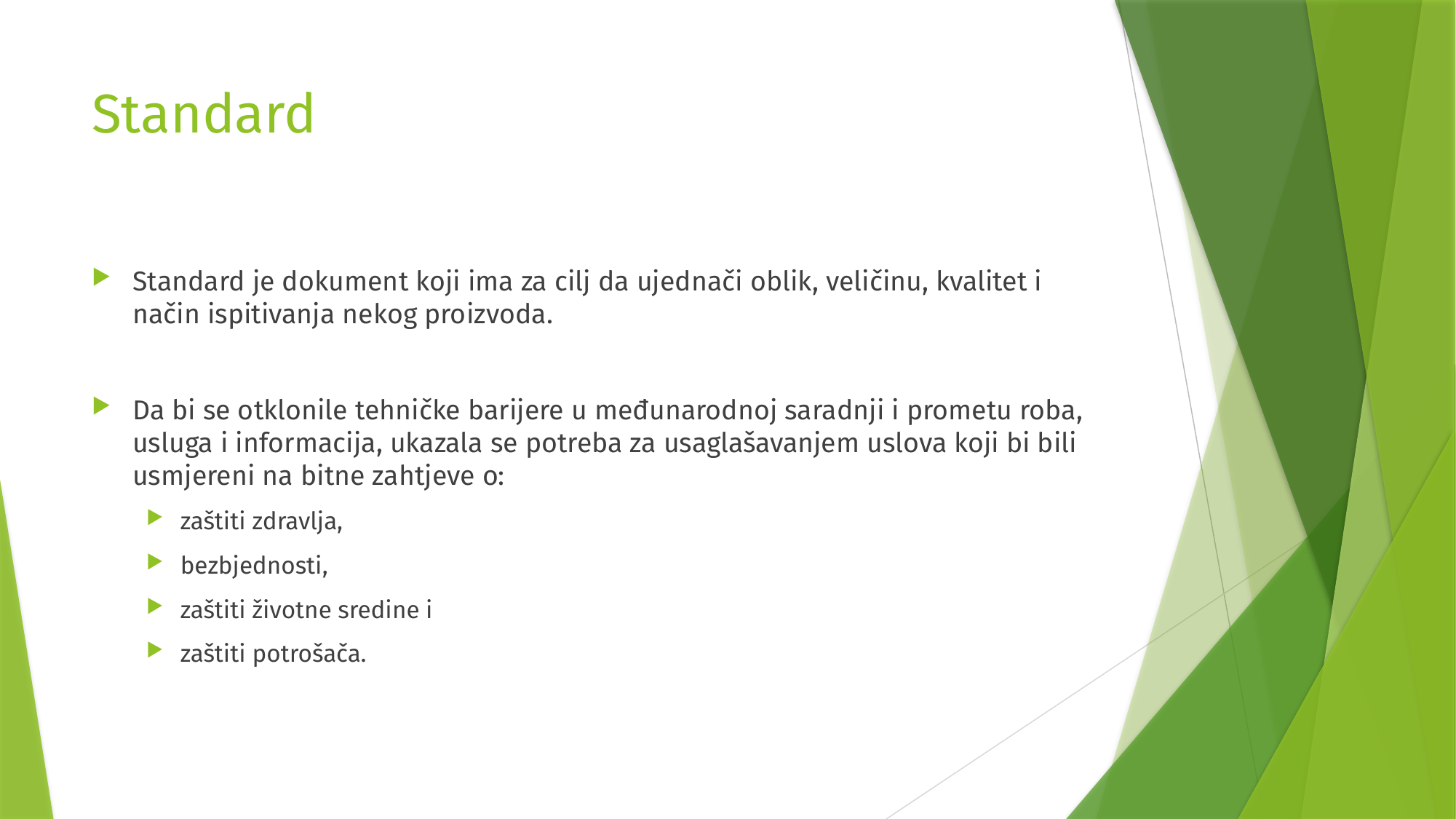

# Standard
Standard je dokument koji ima za cilj da ujednači oblik, veličinu, kvalitet i način ispitivanja nekog proizvoda.

Da bi se otklonile tehničke barijere u međunarodnoj saradnji i prometu roba, usluga i informacija, ukazala se potreba za usaglašavanjem uslova koji bi bili usmjereni na bitne zahtjeve o:
zaštiti zdravlja,
bezbjednosti,
zaštiti životne sredine i
zaštiti potrošača.